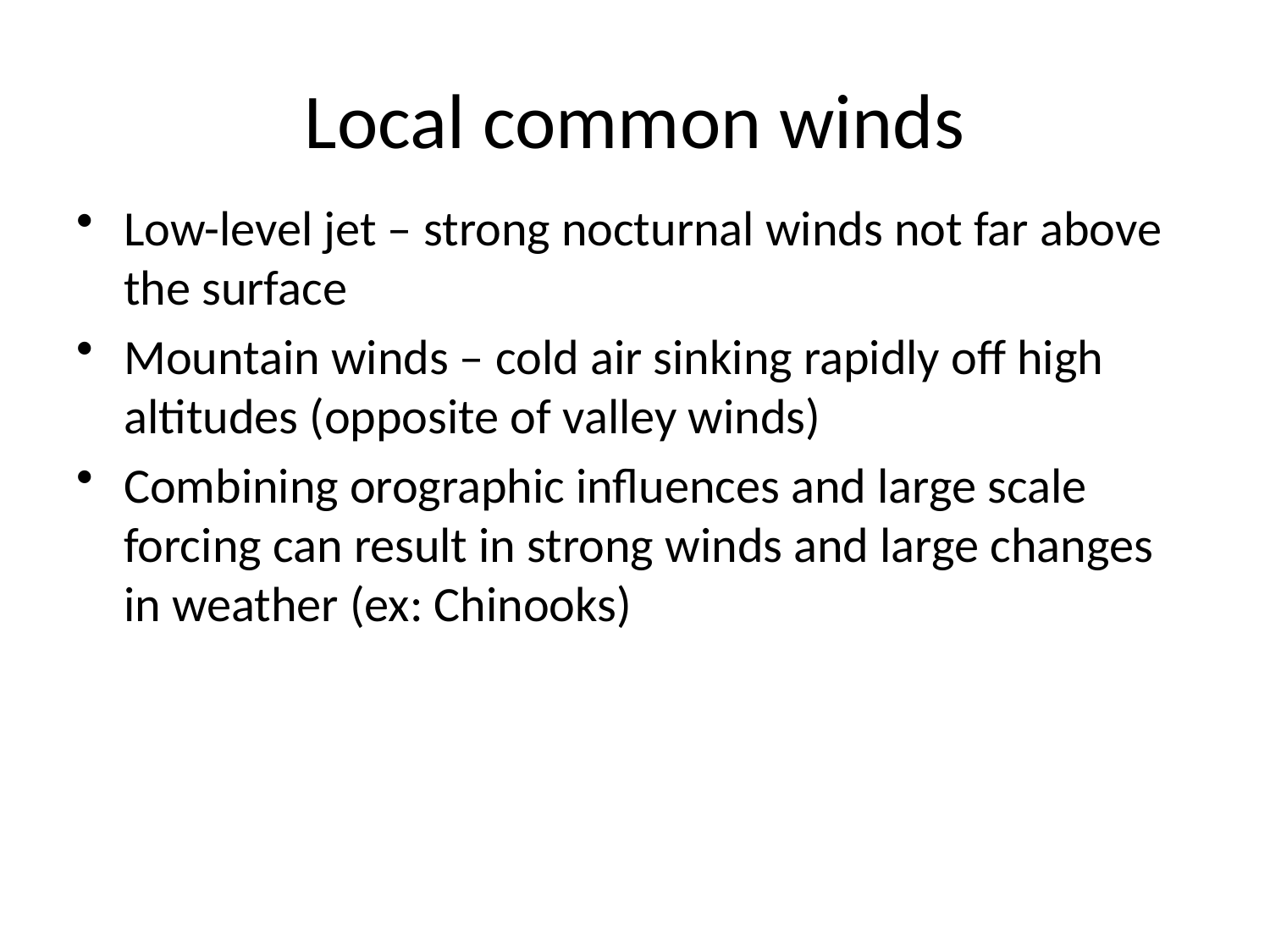

# Local common winds
Low-level jet – strong nocturnal winds not far above the surface
Mountain winds – cold air sinking rapidly off high altitudes (opposite of valley winds)
Combining orographic influences and large scale forcing can result in strong winds and large changes in weather (ex: Chinooks)